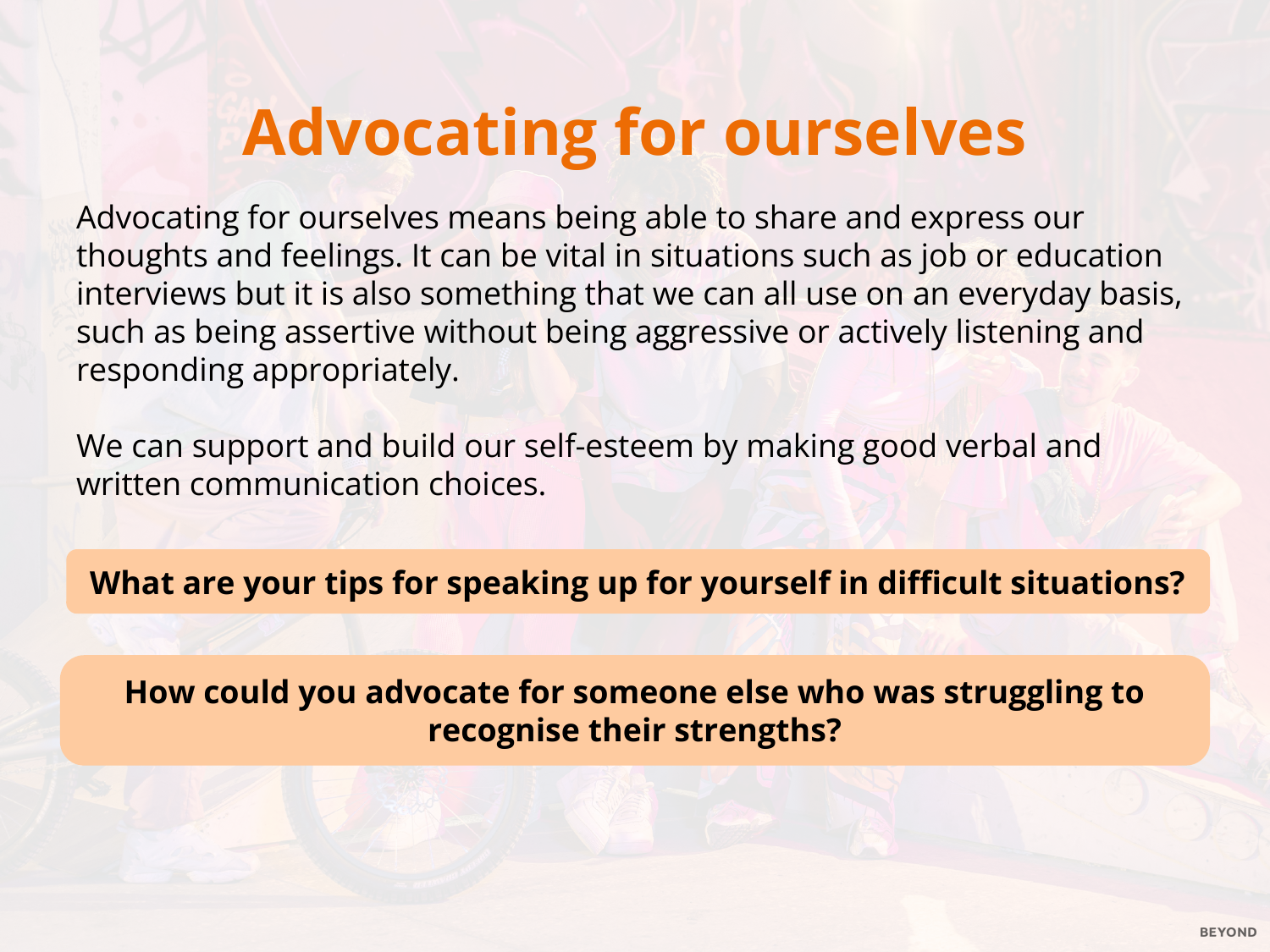

Advocating for ourselves
Advocating for ourselves means being able to share and express our thoughts and feelings. It can be vital in situations such as job or education interviews but it is also something that we can all use on an everyday basis, such as being assertive without being aggressive or actively listening and responding appropriately.

We can support and build our self-esteem by making good verbal and written communication choices.
What are your tips for speaking up for yourself in difficult situations?
How could you advocate for someone else who was struggling to recognise their strengths?